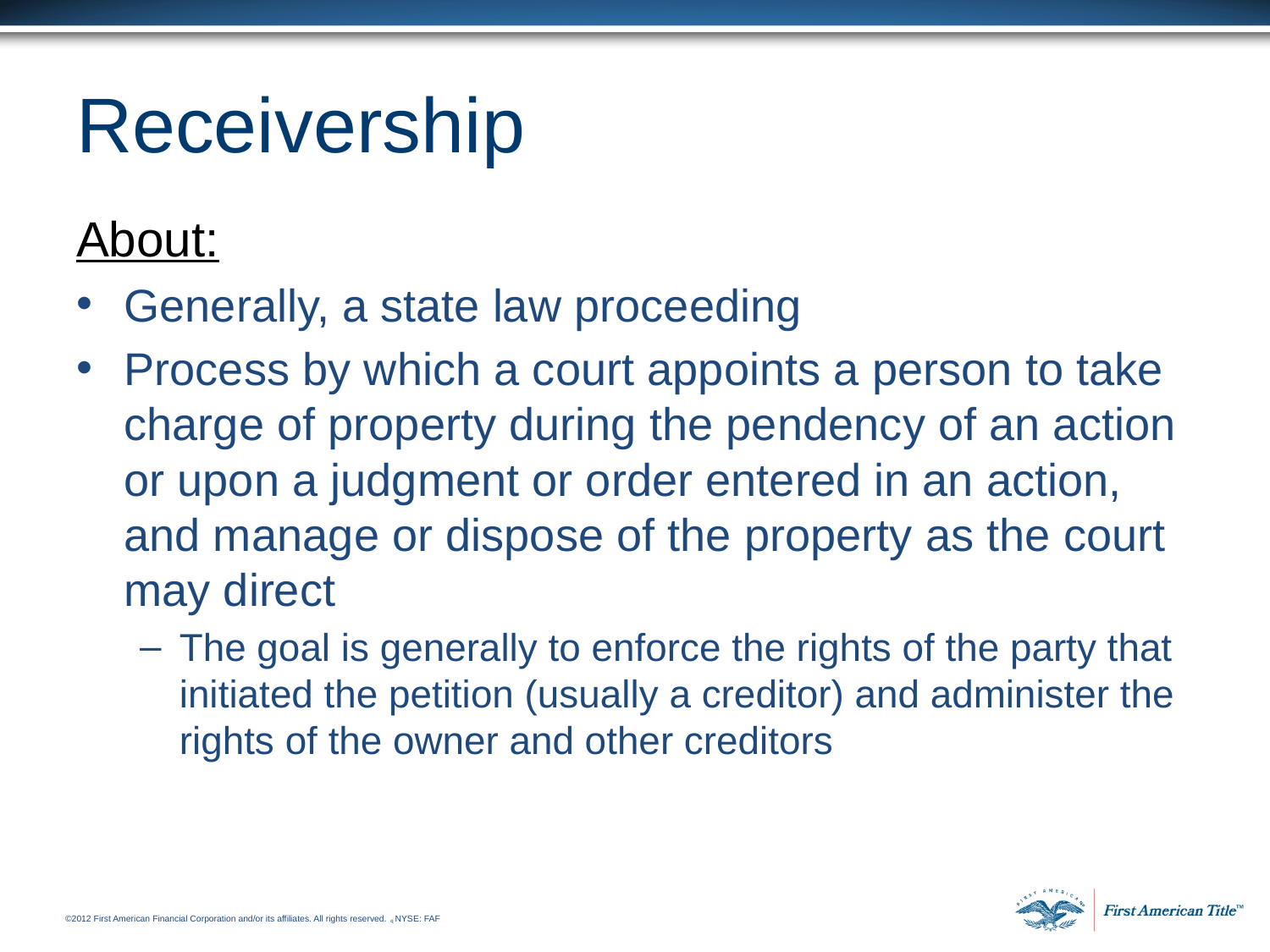

# Receivership
About:
Generally, a state law proceeding
Process by which a court appoints a person to take charge of property during the pendency of an action or upon a judgment or order entered in an action, and manage or dispose of the property as the court may direct
The goal is generally to enforce the rights of the party that initiated the petition (usually a creditor) and administer the rights of the owner and other creditors